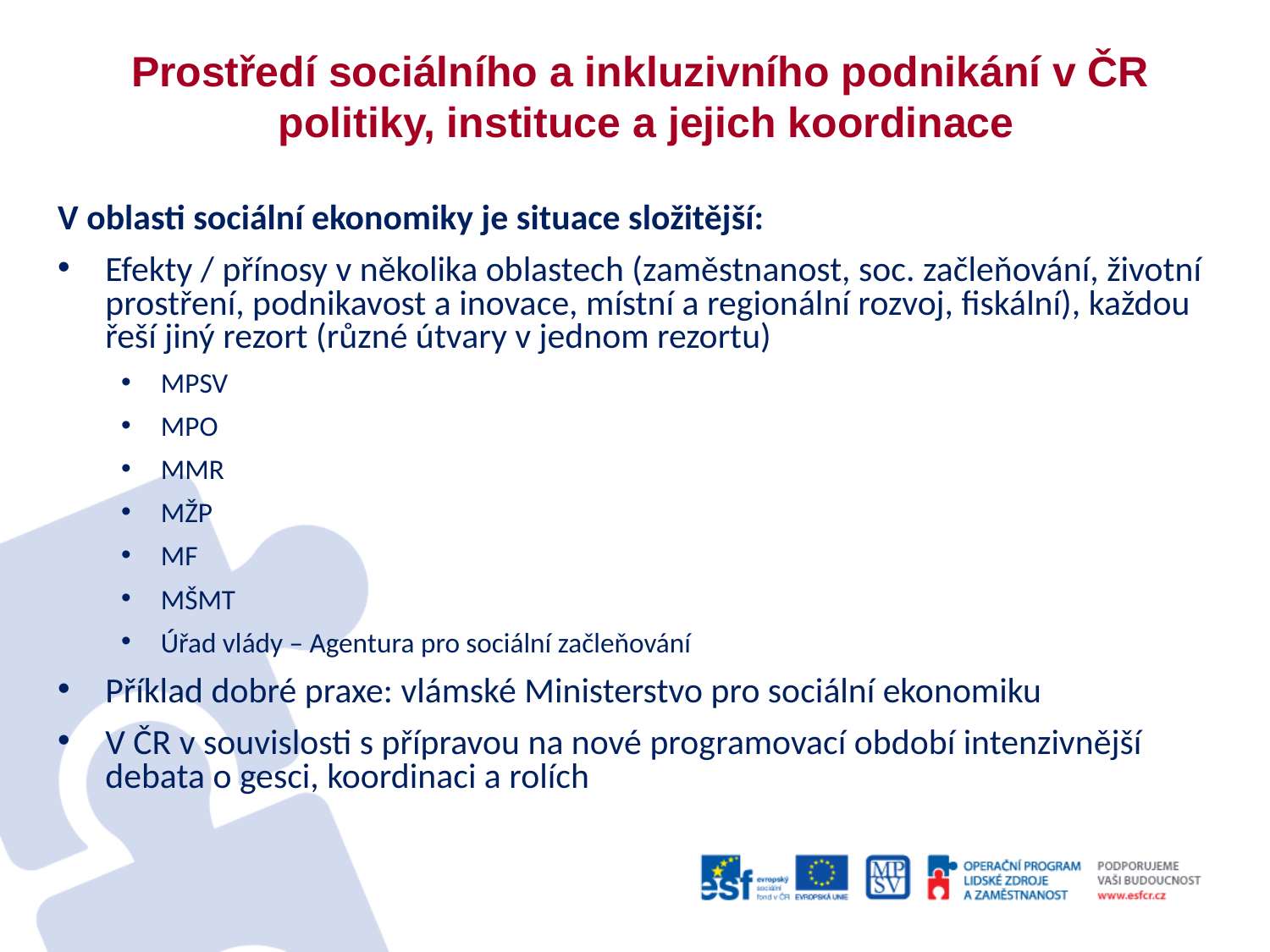

# Prostředí sociálního a inkluzivního podnikání v ČR politiky, instituce a jejich koordinace
V oblasti sociální ekonomiky je situace složitější:
Efekty / přínosy v několika oblastech (zaměstnanost, soc. začleňování, životní prostření, podnikavost a inovace, místní a regionální rozvoj, fiskální), každou řeší jiný rezort (různé útvary v jednom rezortu)
MPSV
MPO
MMR
MŽP
MF
MŠMT
Úřad vlády – Agentura pro sociální začleňování
Příklad dobré praxe: vlámské Ministerstvo pro sociální ekonomiku
V ČR v souvislosti s přípravou na nové programovací období intenzivnější debata o gesci, koordinaci a rolích